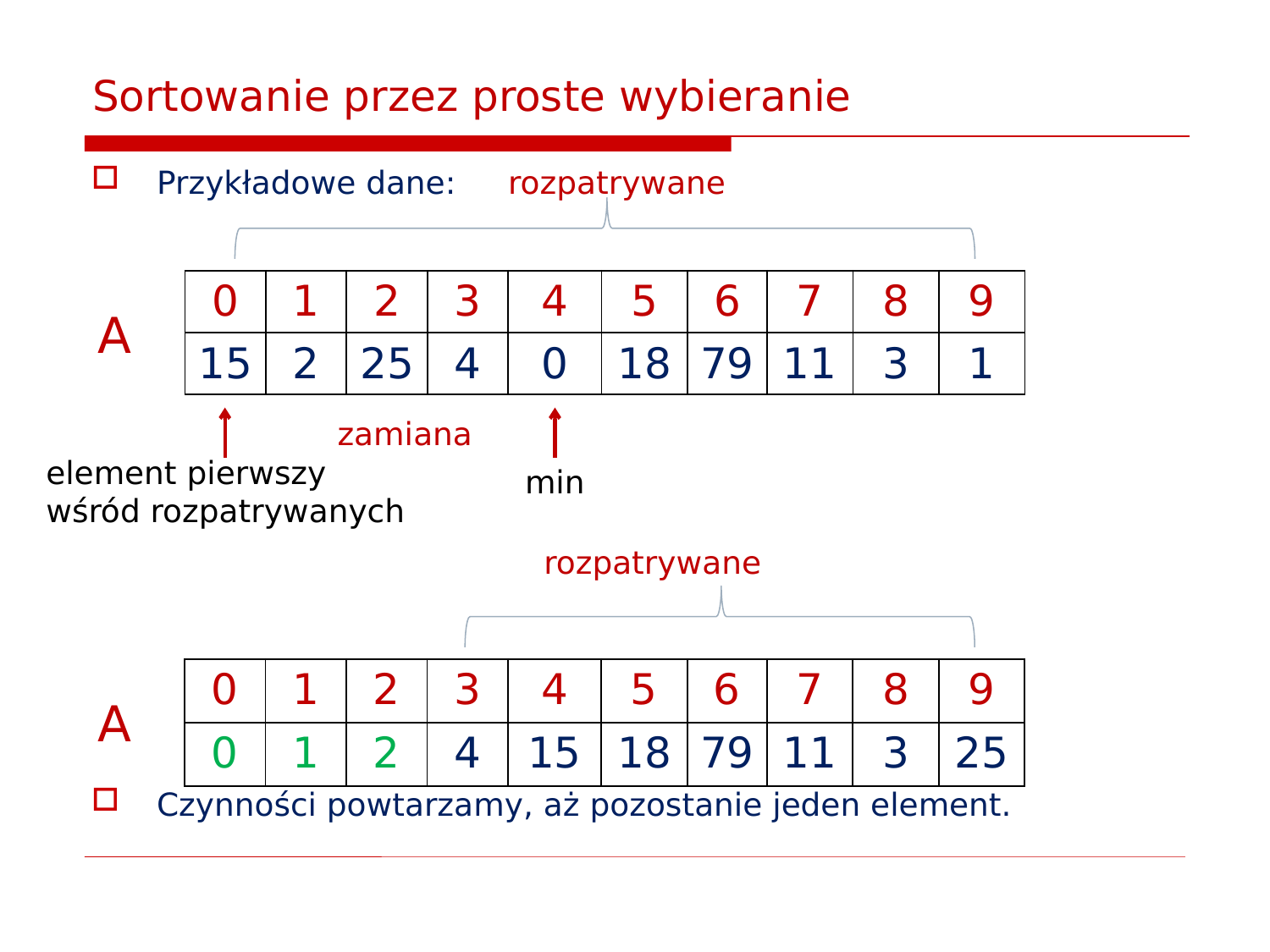

# Sortowanie przez proste wybieranie
rozpatrywane
Przykładowe dane:

Czynności powtarzamy, aż pozostanie jeden element.
| 0 | 1 | 2 | 3 | 4 | 5 | 6 | 7 | 8 | 9 |
| --- | --- | --- | --- | --- | --- | --- | --- | --- | --- |
| 15 | 2 | 25 | 4 | 0 | 18 | 79 | 11 | 3 | 1 |
A

zamiana
element pierwszy
wśród rozpatrywanych
min
rozpatrywane
| 0 | 1 | 2 | 3 | 4 | 5 | 6 | 7 | 8 | 9 |
| --- | --- | --- | --- | --- | --- | --- | --- | --- | --- |
| 0 | 1 | 2 | 4 | 15 | 18 | 79 | 11 | 3 | 25 |
A